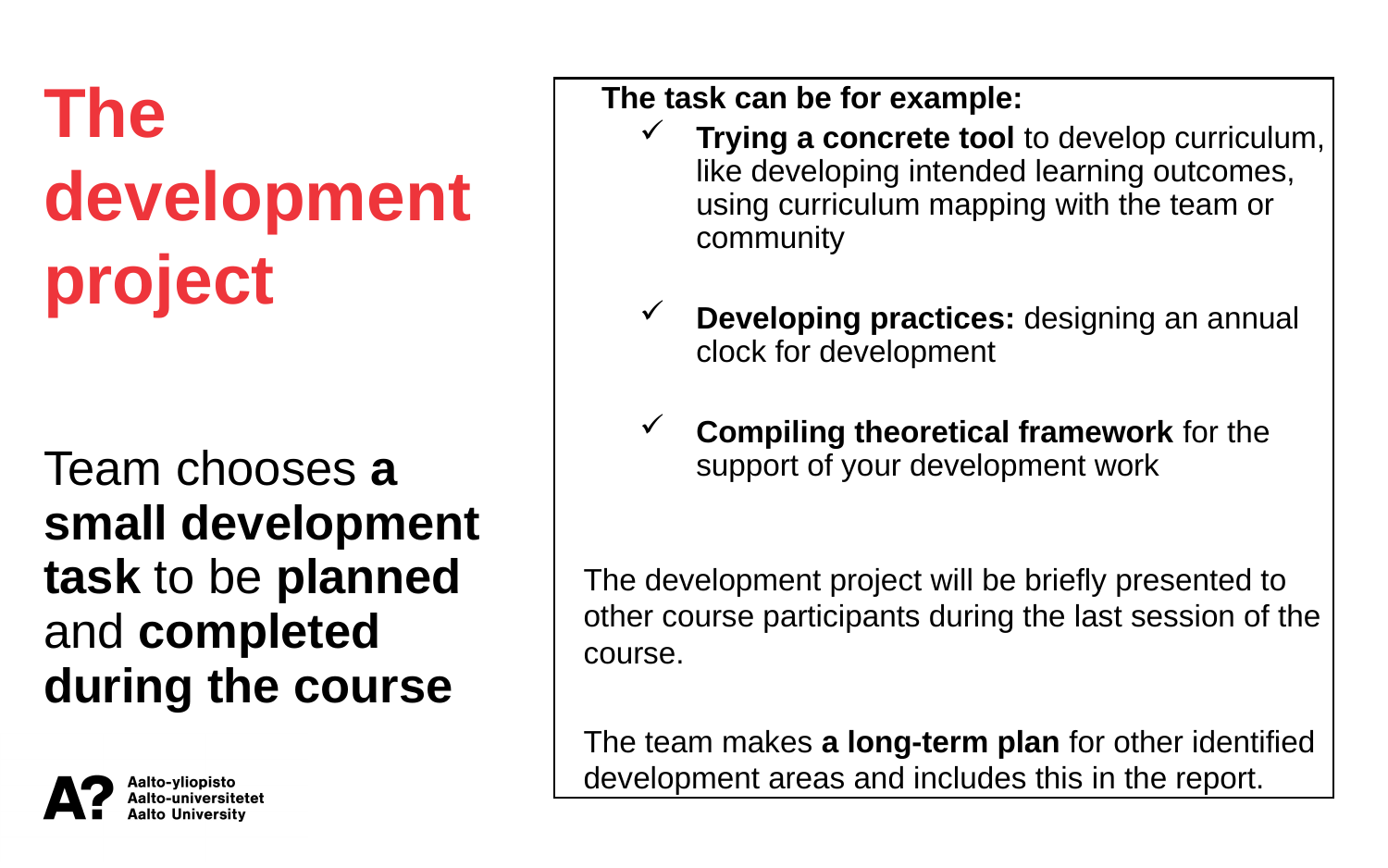

The development project

The task can be for example:
Trying a concrete tool to develop curriculum, like developing intended learning outcomes, using curriculum mapping with the team or community

Developing practices: designing an annual clock for development

Compiling theoretical framework for the support of your development work
The development project will be briefly presented to other course participants during the last session of the course.
The team makes a long-term plan for other identified development areas and includes this in the report.
Team chooses a small development task to be planned and completed during the course